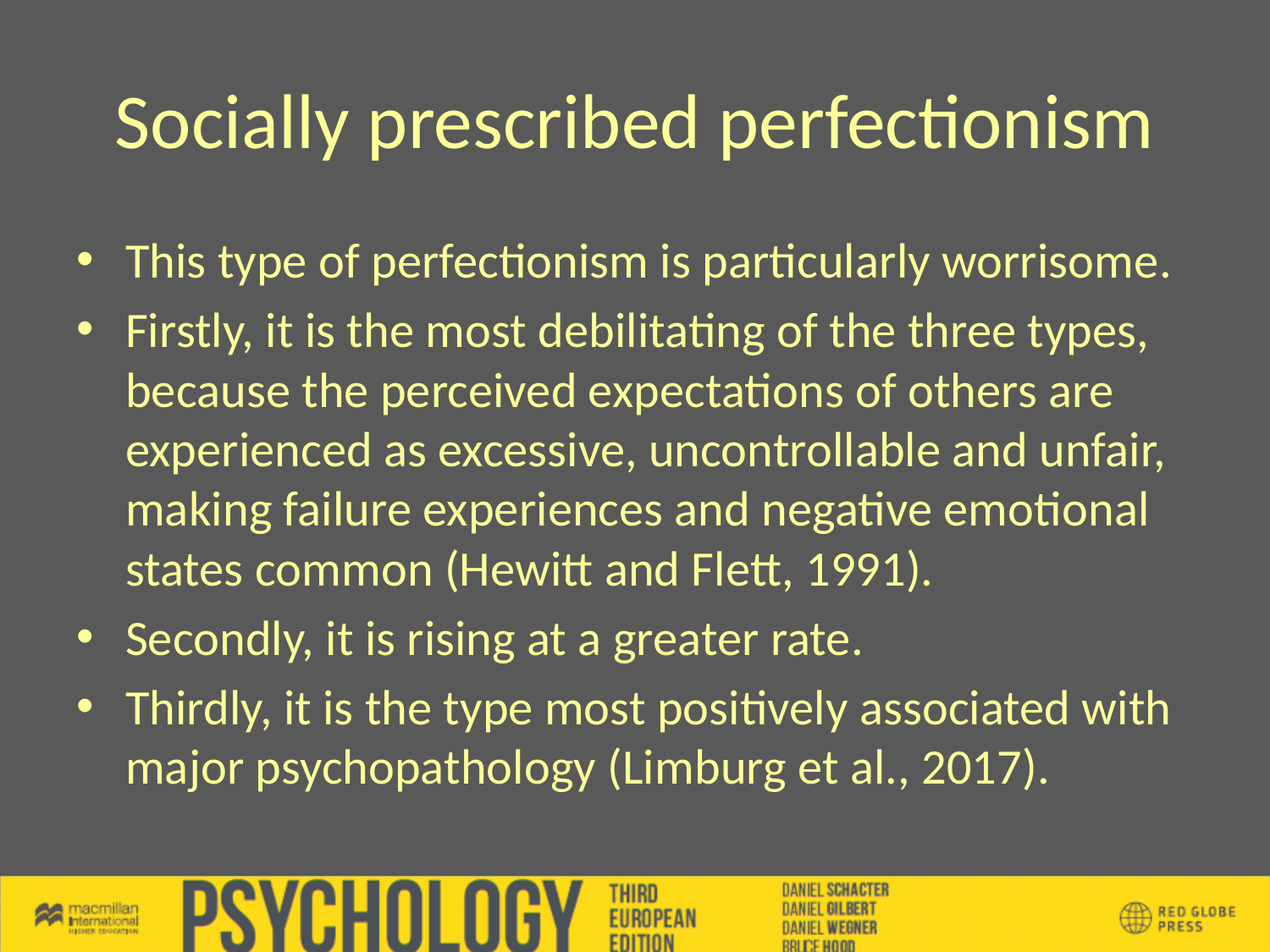

# Socially prescribed perfectionism
This type of perfectionism is particularly worrisome.
Firstly, it is the most debilitating of the three types, because the perceived expectations of others are experienced as excessive, uncontrollable and unfair, making failure experiences and negative emotional states common (Hewitt and Flett, 1991).
Secondly, it is rising at a greater rate.
Thirdly, it is the type most positively associated with major psychopathology (Limburg et al., 2017).